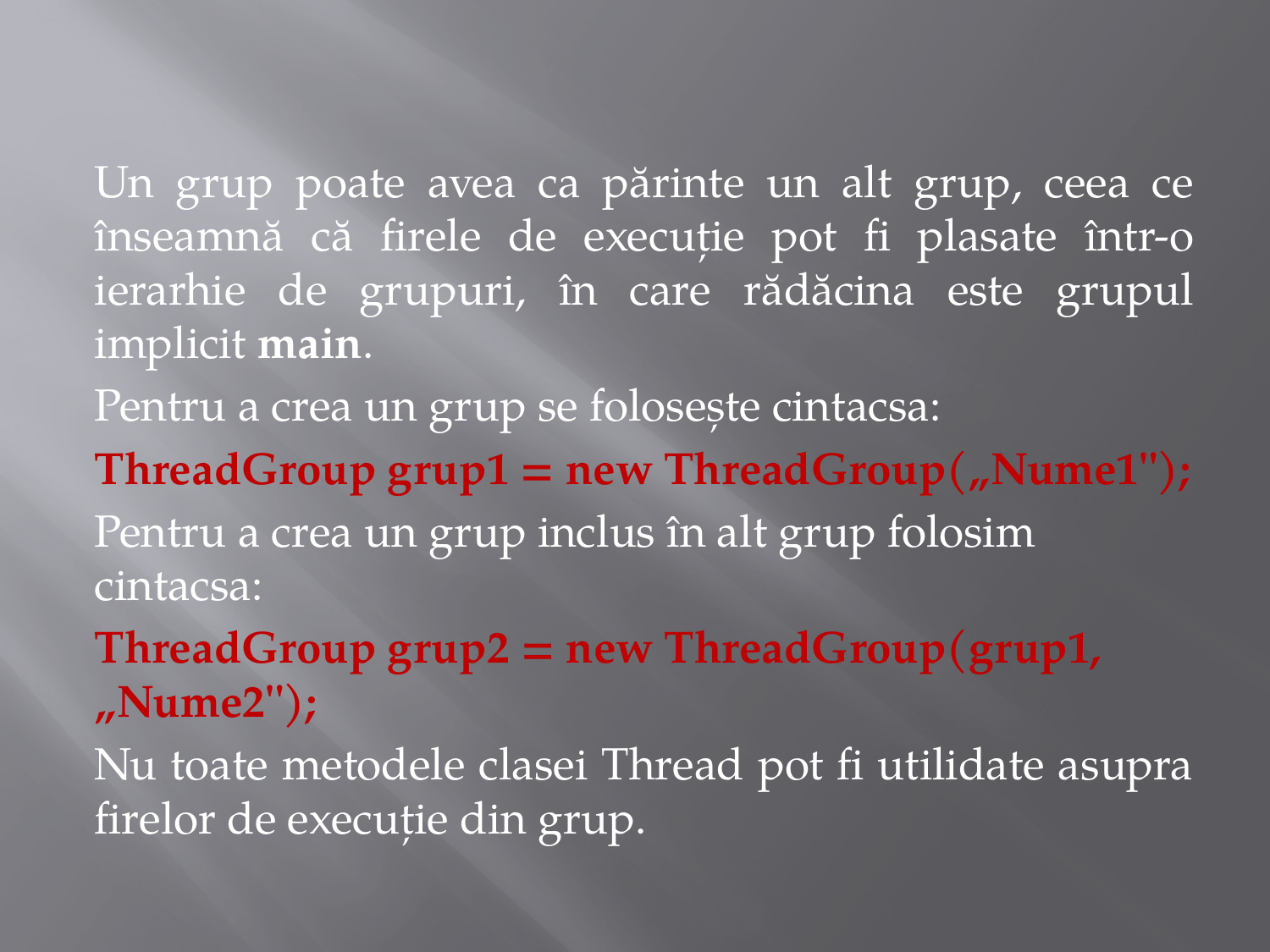

#
	Un grup poate avea ca părinte un alt grup, ceea ce înseamnă că firele de execuție pot fi plasate într-o ierarhie de grupuri, în care rădăcina este grupul implicit main.
Pentru a crea un grup se folosește cintacsa:
ThreadGroup grup1 = new ThreadGroup(„Nume1");
Pentru a crea un grup inclus în alt grup folosim cintacsa:
ThreadGroup grup2 = new ThreadGroup(grup1, „Nume2");
	Nu toate metodele clasei Thread pot fi utilidate asupra firelor de execuție din grup.